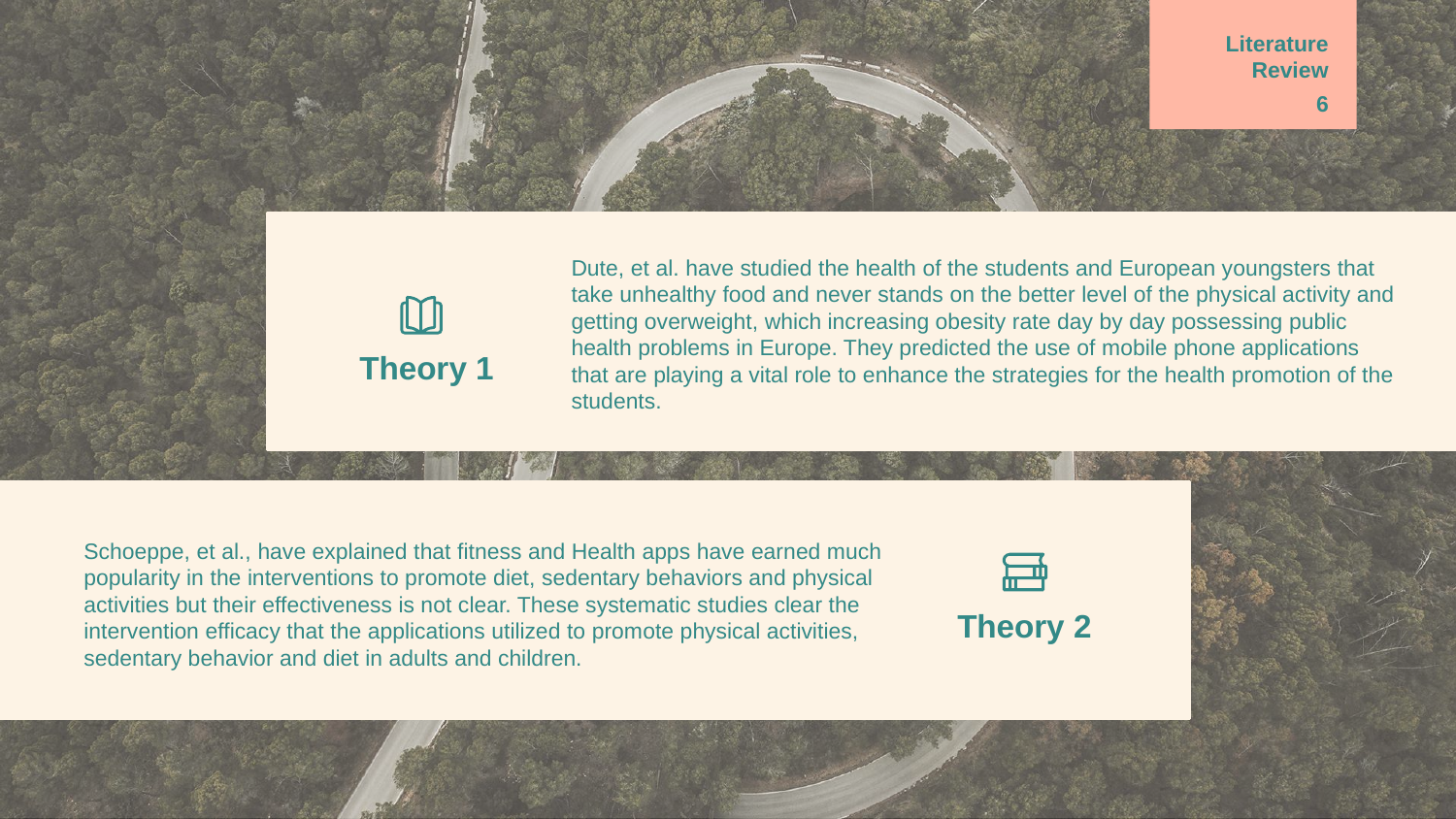

Literature Review
6

Dute, et al. have studied the health of the students and European youngsters that take unhealthy food and never stands on the better level of the physical activity and getting overweight, which increasing obesity rate day by day possessing public health problems in Europe. They predicted the use of mobile phone applications that are playing a vital role to enhance the strategies for the health promotion of the students.

# Theory 1

Schoeppe, et al., have explained that fitness and Health apps have earned much popularity in the interventions to promote diet, sedentary behaviors and physical activities but their effectiveness is not clear. These systematic studies clear the intervention efficacy that the applications utilized to promote physical activities, sedentary behavior and diet in adults and children.

Theory 2